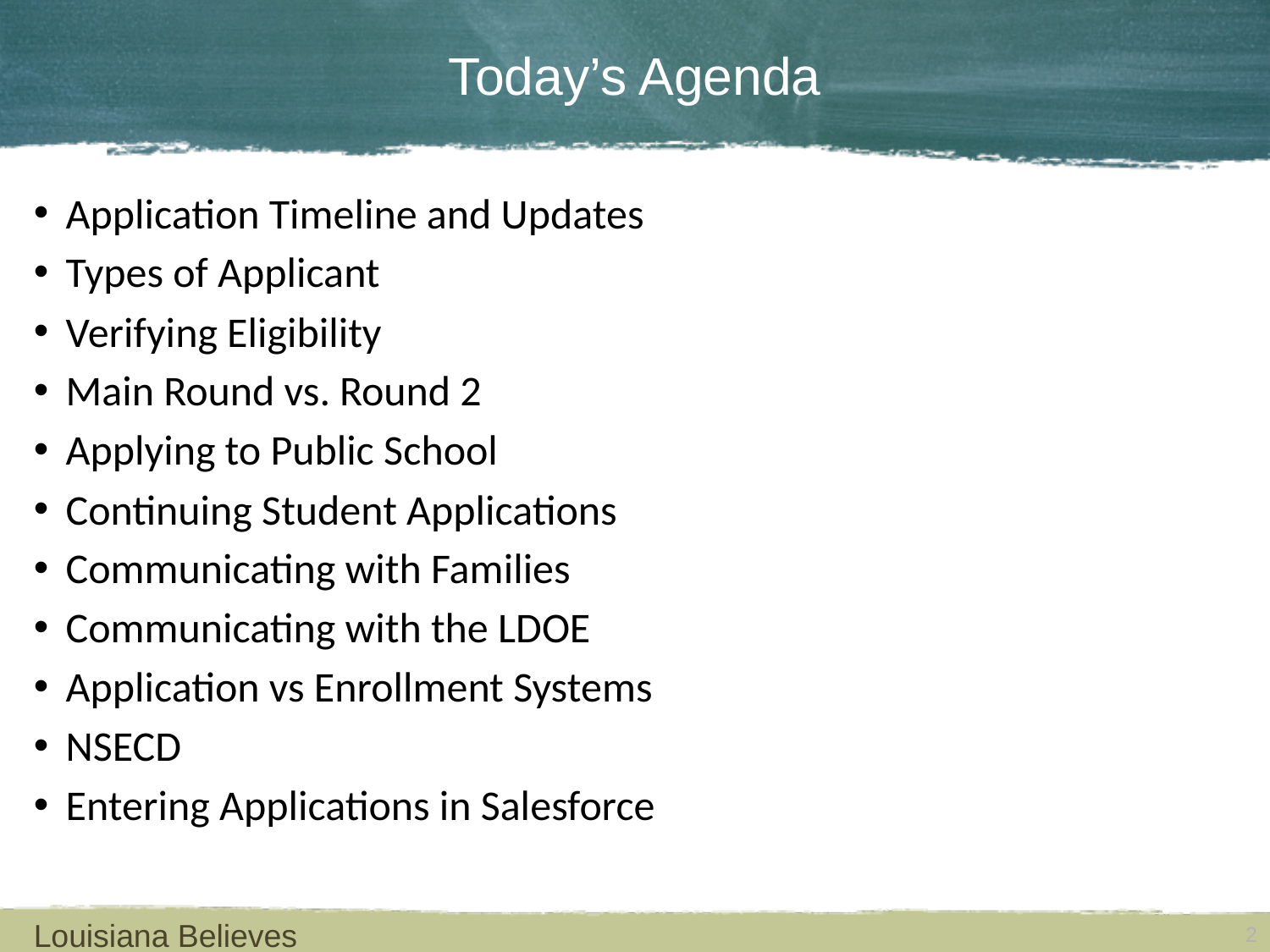

# Today’s Agenda
Application Timeline and Updates
Types of Applicant
Verifying Eligibility
Main Round vs. Round 2
Applying to Public School
Continuing Student Applications
Communicating with Families
Communicating with the LDOE
Application vs Enrollment Systems
NSECD
Entering Applications in Salesforce

Louisiana Believes
2